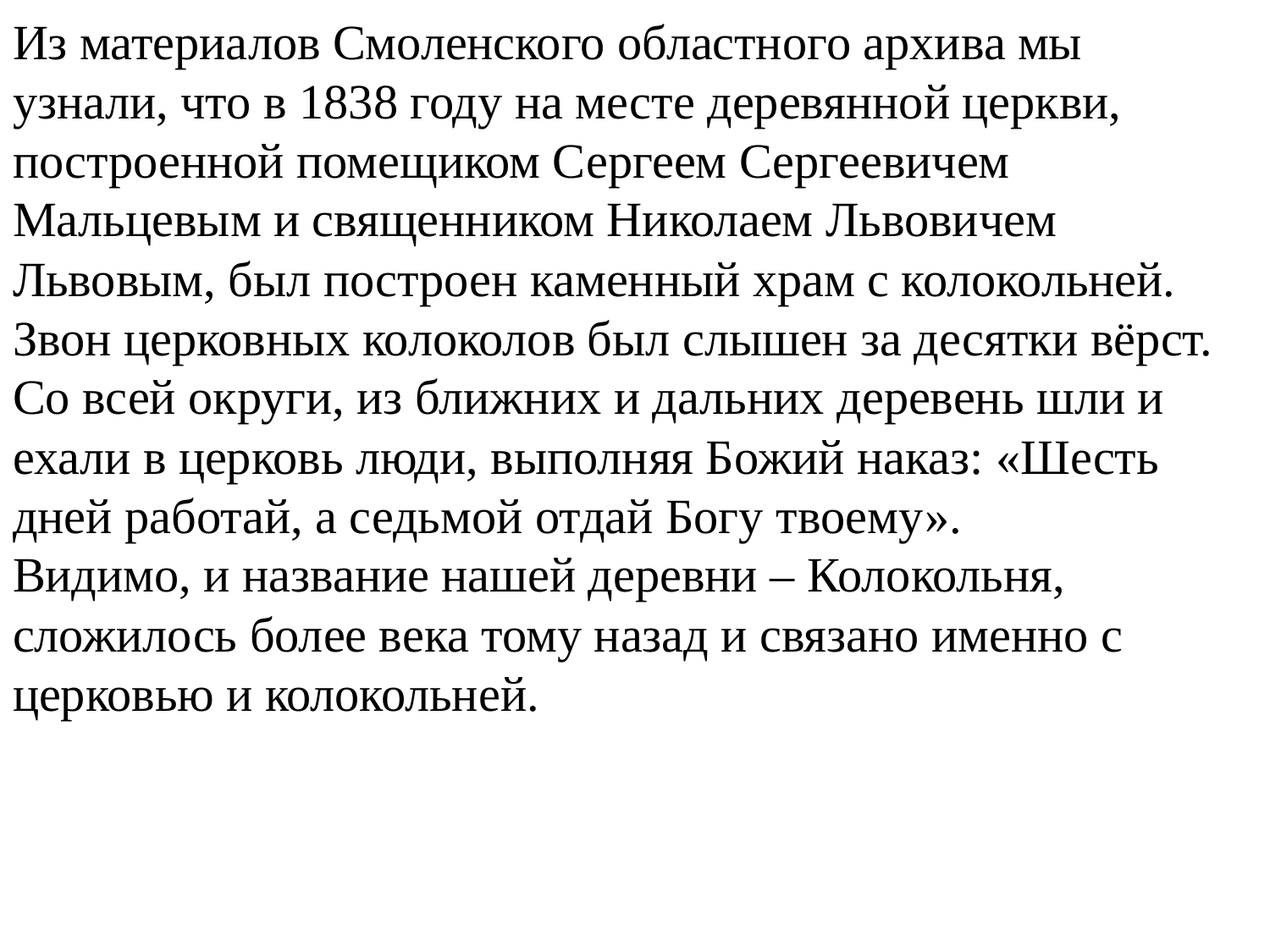

Из материалов Смоленского областного архива мы узнали, что в 1838 году на месте деревянной церкви, построенной помещиком Сергеем Сергеевичем Мальцевым и священником Николаем Львовичем Львовым, был построен каменный храм с колокольней.
Звон церковных колоколов был слышен за десятки вёрст.
Со всей округи, из ближних и дальних деревень шли и ехали в церковь люди, выполняя Божий наказ: «Шесть дней работай, а седьмой отдай Богу твоему».
Видимо, и название нашей деревни – Колокольня, сложилось более века тому назад и связано именно с церковью и колокольней.